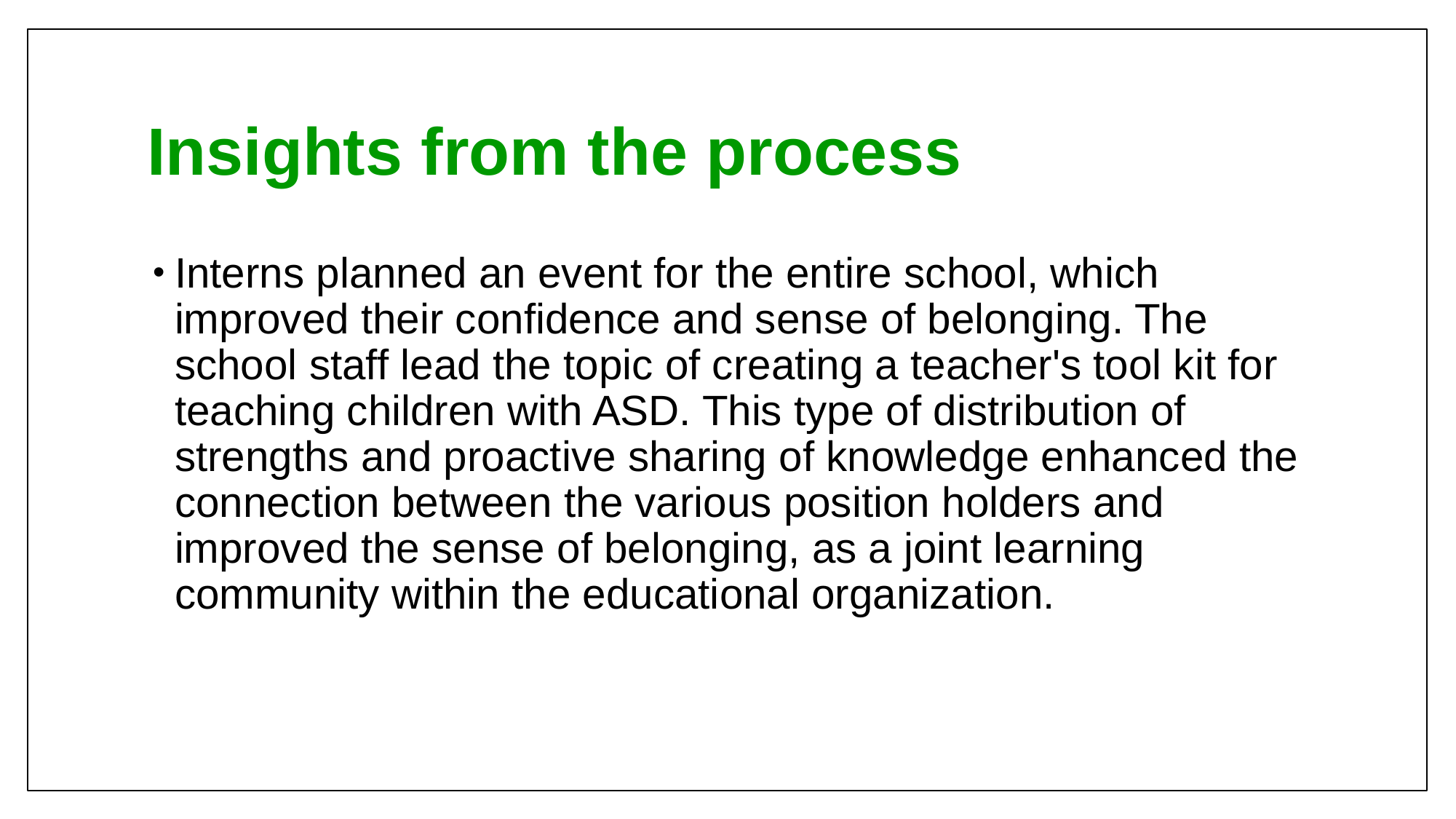

# Insights from the process
Interns planned an event for the entire school, which improved their confidence and sense of belonging. The school staff lead the topic of creating a teacher's tool kit for teaching children with ASD. This type of distribution of strengths and proactive sharing of knowledge enhanced the connection between the various position holders and improved the sense of belonging, as a joint learning community within the educational organization.